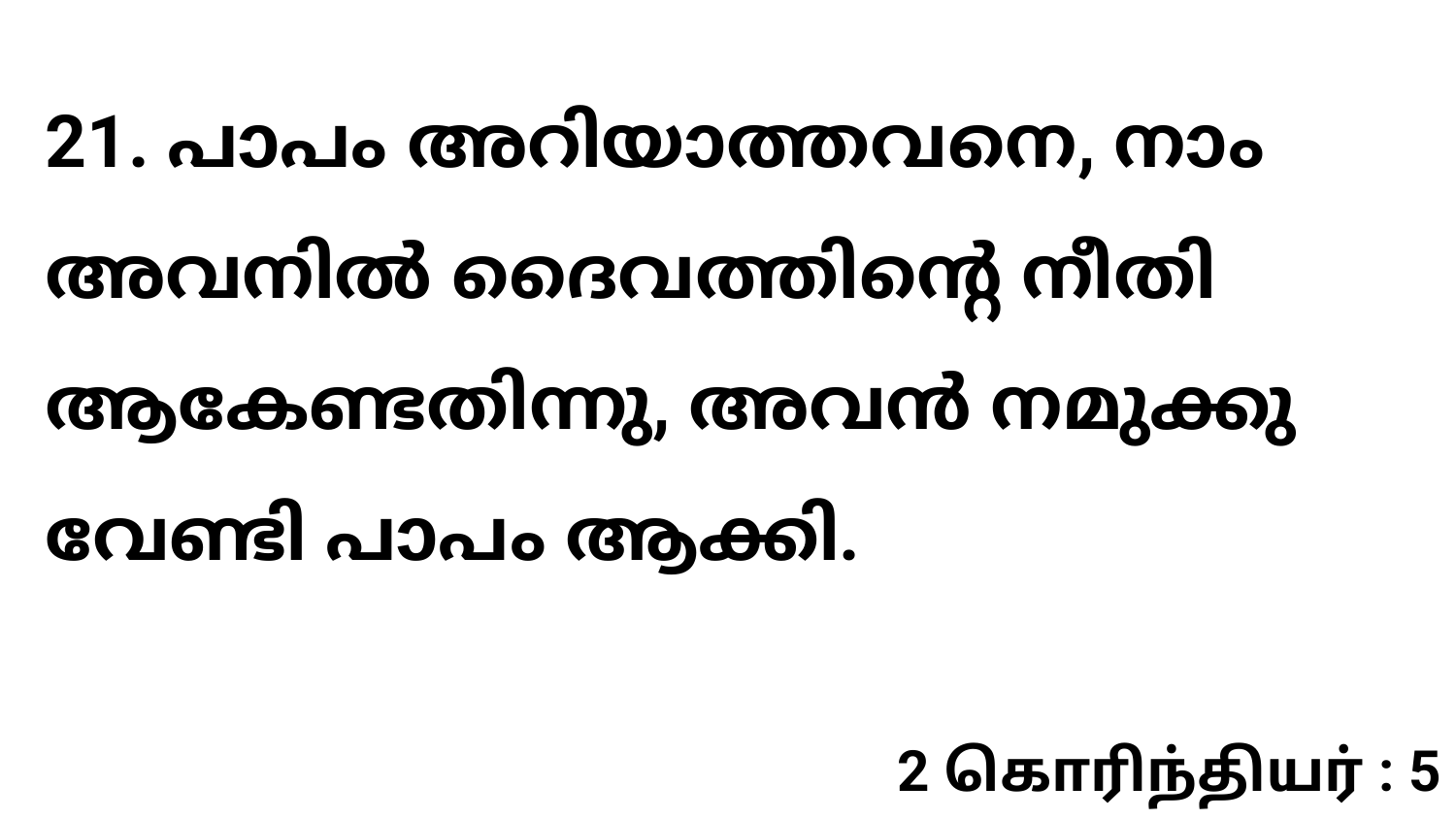

21. പാപം അറിയാത്തവനെ, നാം അവനിൽ ദൈവത്തിന്റെ നീതി ആകേണ്ടതിന്നു, അവൻ നമുക്കു വേണ്ടി പാപം ആക്കി.
2 கொரிந்தியர் : 5